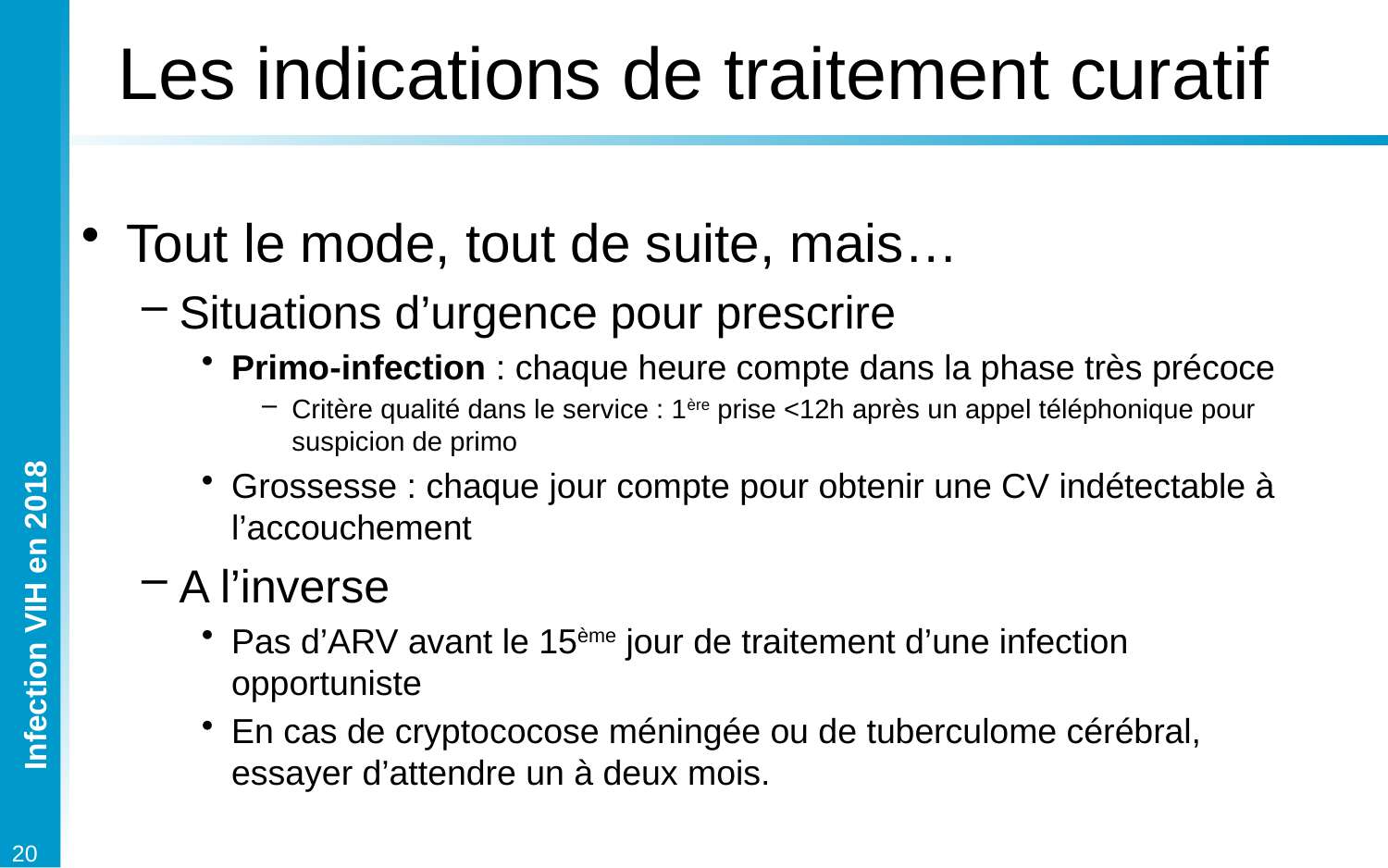

# Les indications de traitement curatif
Tout le mode, tout de suite, mais…
Situations d’urgence pour prescrire
Primo-infection : chaque heure compte dans la phase très précoce
Critère qualité dans le service : 1ère prise <12h après un appel téléphonique pour suspicion de primo
Grossesse : chaque jour compte pour obtenir une CV indétectable à l’accouchement
A l’inverse
Pas d’ARV avant le 15ème jour de traitement d’une infection opportuniste
En cas de cryptococose méningée ou de tuberculome cérébral, essayer d’attendre un à deux mois.